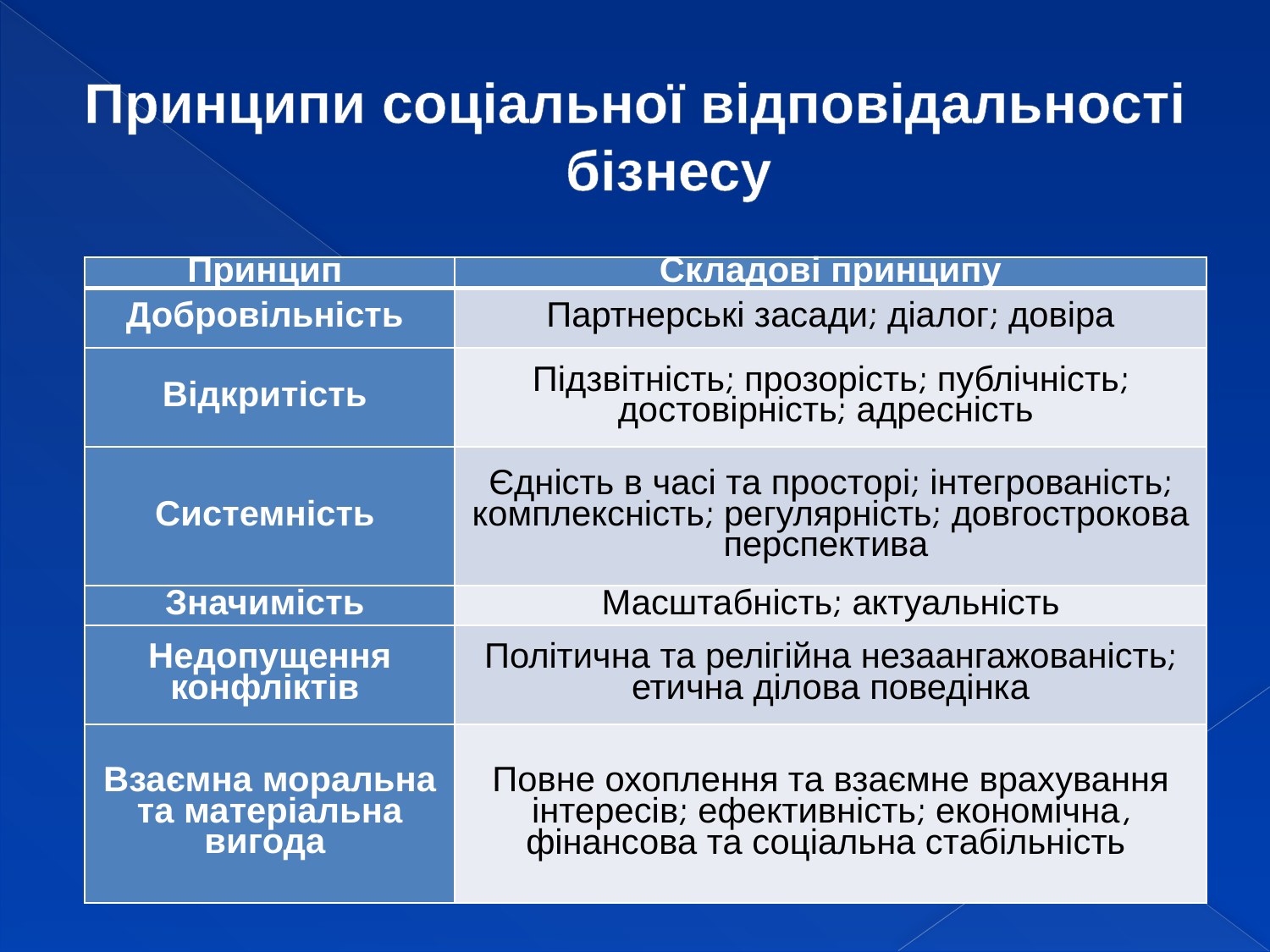

# Принципи соціальної відповідальності бізнесу
| Принцип | Складові принципу |
| --- | --- |
| Добровільність | Партнерські засади; діалог; довіра |
| Відкритість | Підзвітність; прозорість; публічність; достовірність; адресність |
| Системність | Єдність в часі та просторі; інтегрованість; комплексність; регулярність; довгострокова перспектива |
| Значимість | Масштабність; актуальність |
| Недопущення конфліктів | Політична та релігійна незаангажованість; етична ділова поведінка |
| Взаємна моральна та матеріальна вигода | Повне охоплення та взаємне врахування інтересів; ефективність; економічна, фінансова та соціальна стабільність |